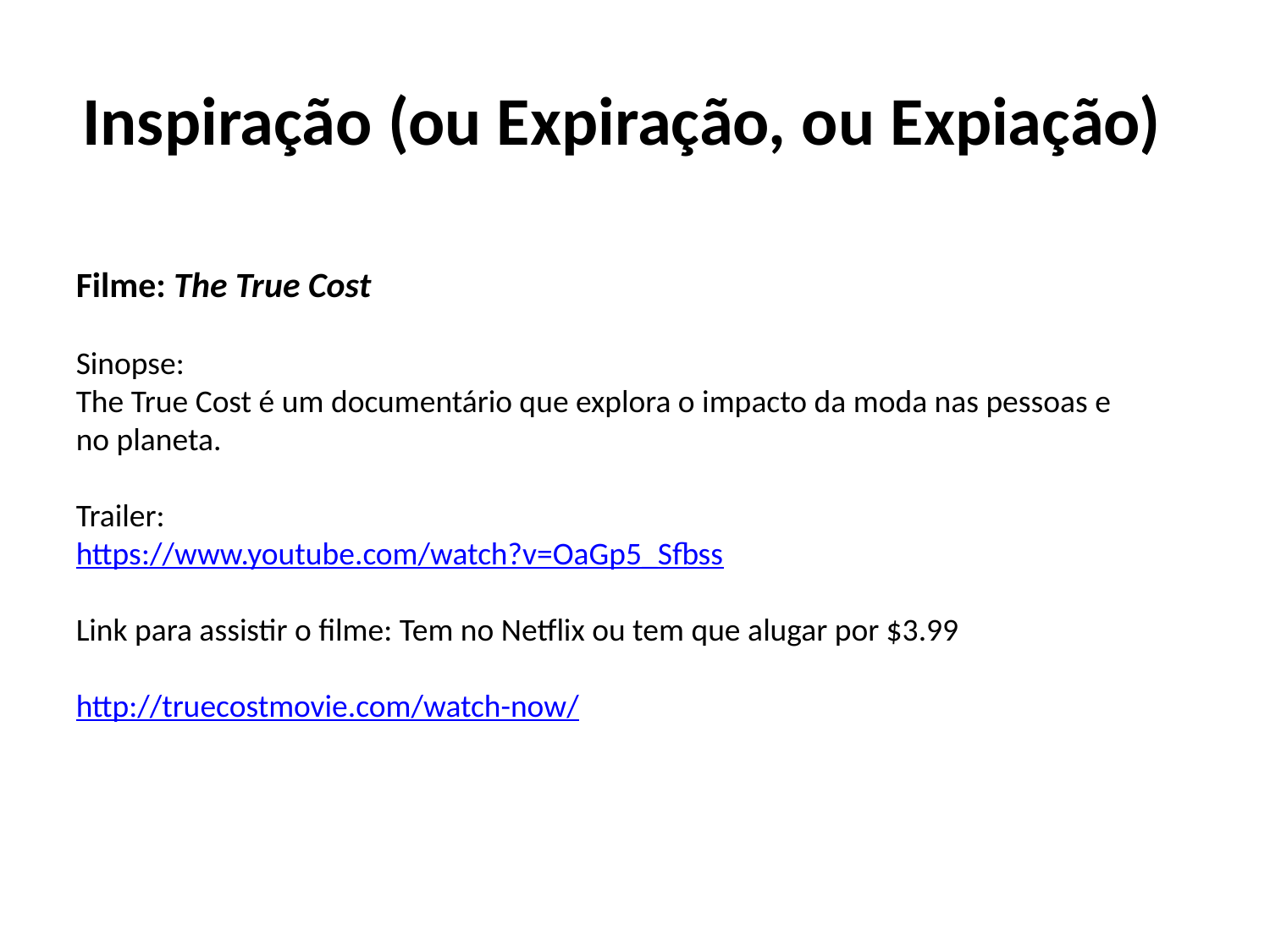

# Inspiração (ou Expiração, ou Expiação)
Filme: The True Cost

Sinopse:
The True Cost é um documentário que explora o impacto da moda nas pessoas e no planeta.

Trailer:
https://www.youtube.com/watch?v=OaGp5_Sfbss

Link para assistir o filme: Tem no Netflix ou tem que alugar por $3.99
http://truecostmovie.com/watch-now/